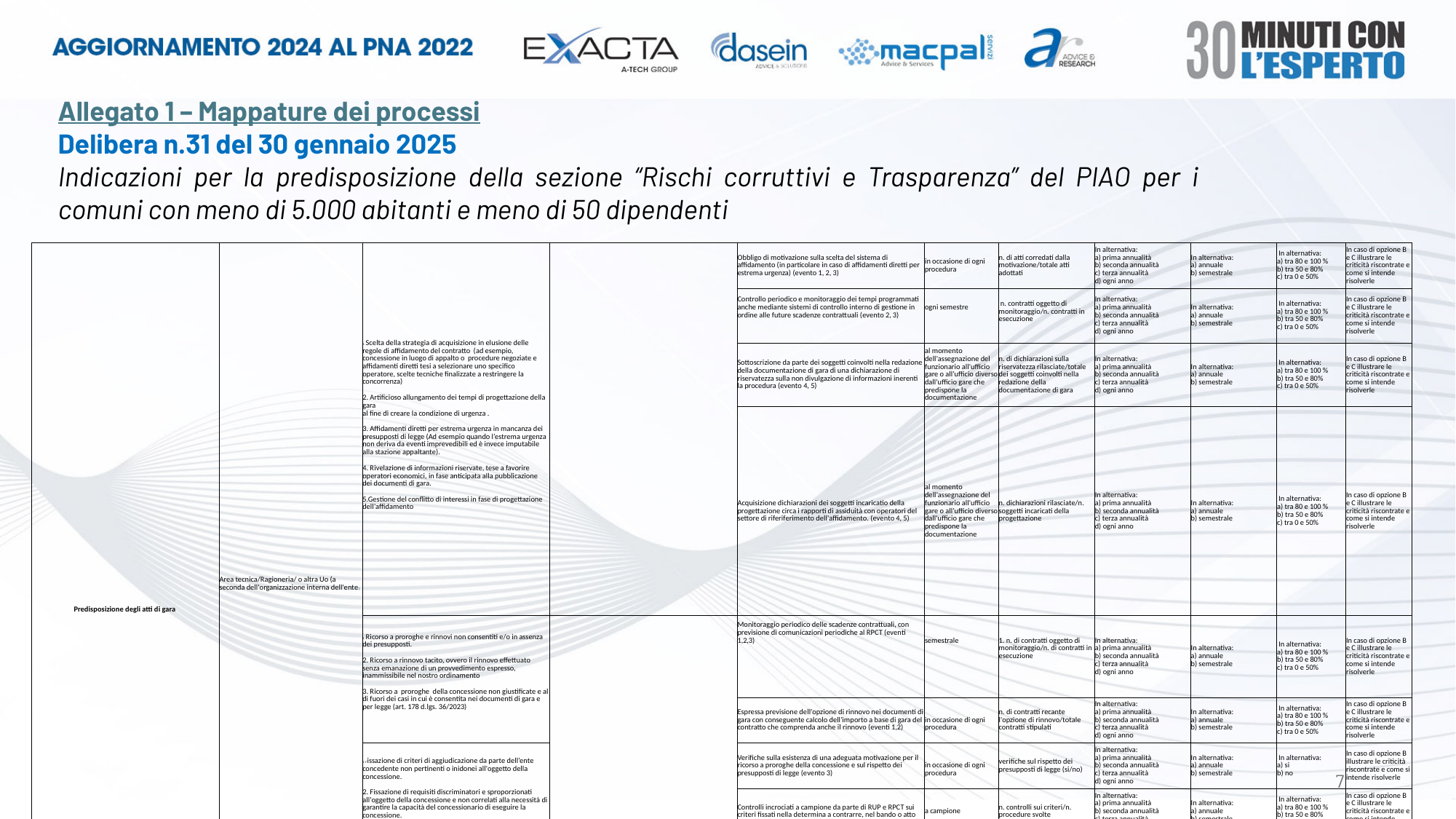

Allegato 1 – Mappature dei processi
Delibera n.31 del 30 gennaio 2025
Indicazioni per la predisposizione della sezione “Rischi corruttivi e Trasparenza” del PIAO per i comuni con meno di 5.000 abitanti e meno di 50 dipendenti

| Predisposizione degli atti di gara | Area tecnica/Ragioneria/ o altra Uo (a seconda dell'organizzazione interna dell'ente) | 1. Scelta della strategia di acquisizione in elusione delle regole di affidamento del contratto (ad esempio, concessione in luogo di appalto o procedure negoziate e affidamenti diretti tesi a selezionare uno specifico operatore, scelte tecniche finalizzate a restringere la concorrenza) 2. Artificioso allungamento dei tempi di progettazione della gara al fine di creare la condizione di urgenza . 3. Affidamenti diretti per estrema urgenza in mancanza dei presupposti di legge (Ad esempio quando l’estrema urgenza non deriva da eventi imprevedibili ed è invece imputabile alla stazione appaltante). 4. Rivelazione di informazioni riservate, tese a favorire operatori economici, in fase anticipata alla pubblicazione dei documenti di gara. 5.Gestione del conflitto di interessi in fase di progettazione dell'affidamento |  | Obbligo di motivazione sulla scelta del sistema di affidamento (in particolare in caso di affidamenti diretti per estrema urgenza) (evento 1, 2, 3) | in occasione di ogni procedura | n. di atti corredati dalla motivazione/totale atti adottati | In alternativa: a) prima annualità b) seconda annualità c) terza annualità d) ogni anno | In alternativa: a) annuale b) semestrale | In alternativa: a) tra 80 e 100 % b) tra 50 e 80% c) tra 0 e 50% | In caso di opzione B e C illustrare le criticità riscontrate e come si intende risolverle |
| --- | --- | --- | --- | --- | --- | --- | --- | --- | --- | --- |
|  |  |  |  | Controllo periodico e monitoraggio dei tempi programmati anche mediante sistemi di controllo interno di gestione in ordine alle future scadenze contrattuali (evento 2, 3) | ogni semestre | n. contratti oggetto di monitoraggio/n. contratti in esecuzione | In alternativa: a) prima annualità b) seconda annualità c) terza annualità d) ogni anno | In alternativa: a) annuale b) semestrale | In alternativa: a) tra 80 e 100 % b) tra 50 e 80% c) tra 0 e 50% | In caso di opzione B e C illustrare le criticità riscontrate e come si intende risolverle |
|  |  |  |  | Sottoscrizione da parte dei soggetti coinvolti nella redazione della documentazione di gara di una dichiarazione di riservatezza sulla non divulgazione di informazioni inerenti la procedura (evento 4, 5) | al momento dell'assegnazione del funzionario all'ufficio gare o all'ufficio diverso dall'ufficio gare che predispone la documentazione | n. di dichiarazioni sulla riservatezza rilasciate/totale dei soggetti coinvolti nella redazione della documentazione di gara | In alternativa: a) prima annualità b) seconda annualità c) terza annualità d) ogni anno | In alternativa: a) annuale b) semestrale | In alternativa: a) tra 80 e 100 % b) tra 50 e 80% c) tra 0 e 50% | In caso di opzione B e C illustrare le criticità riscontrate e come si intende risolverle |
|  |  |  |  | Acquisizione dichiarazioni dei soggetti incaricatio della progettazione circa i rapporti di assiduità con operatori del settore di riferiferimento dell'affidamento. (evento 4, 5) | al momento dell'assegnazione del funzionario all'ufficio gare o all'ufficio diverso dall'ufficio gare che predispone la documentazione | n. dichiarazioni rilasciate/n. soggetti incaricati della progettazione | In alternativa: a) prima annualità b) seconda annualità c) terza annualità d) ogni anno | In alternativa: a) annuale b) semestrale | In alternativa: a) tra 80 e 100 % b) tra 50 e 80% c) tra 0 e 50% | In caso di opzione B e C illustrare le criticità riscontrate e come si intende risolverle |
|  |  | 1. Ricorso a proroghe e rinnovi non consentiti e/o in assenza dei presupposti. 2. Ricorso a rinnovo tacito, ovvero il rinnovo effettuato senza emanazione di un provvedimento espresso, inammissibile nel nostro ordinamento 3. Ricorso a proroghe della concessione non giustificate e al di fuori dei casi in cui è consentita nei documenti di gara e per legge (art. 178 d.lgs. 36/2023) |  | Monitoraggio periodico delle scadenze contrattuali, con previsione di comunicazioni periodiche al RPCT (eventi 1,2,3) | semestrale | 1. n. di contratti oggetto di monitoraggio/n. di contratti in esecuzione | In alternativa: a) prima annualità b) seconda annualità c) terza annualità d) ogni anno | In alternativa: a) annuale b) semestrale | In alternativa: a) tra 80 e 100 % b) tra 50 e 80% c) tra 0 e 50% | In caso di opzione B e C illustrare le criticità riscontrate e come si intende risolverle |
|  |  |  |  | Espressa previsione dell'opzione di rinnovo nei documenti di gara con conseguente calcolo dell'importo a base di gara del contratto che comprenda anche il rinnovo (eventi 1,2) | in occasione di ogni procedura | n. di contratti recante l'opzione di rinnovo/totale contratti stipulati | In alternativa: a) prima annualità b) seconda annualità c) terza annualità d) ogni anno | In alternativa: a) annuale b) semestrale | In alternativa: a) tra 80 e 100 % b) tra 50 e 80% c) tra 0 e 50% | In caso di opzione B e C illustrare le criticità riscontrate e come si intende risolverle |
|  |  | 1. Fissazione di criteri di aggiudicazione da parte dell’ente concedente non pertinenti o inidonei all'oggetto della concessione. 2. Fissazione di requisiti discriminatori e sproporzionati all'oggetto della concessione e non correlati alla necessità di garantire la capacità del concessionario di eseguire la concessione. |  | Verifiche sulla esistenza di una adeguata motivazione per il ricorso a proroghe della concessione e sul rispetto dei presupposti di legge (evento 3) | in occasione di ogni procedura | verifiche sul rispetto dei presupposti di legge (si/no) | In alternativa: a) prima annualità b) seconda annualità c) terza annualità d) ogni anno | In alternativa: a) annuale b) semestrale | In alternativa: a) si b) no | In caso di opzione B illustrare le criticità riscontrate e come si intende risolverle |
|  |  | 1. Fissazione di criteri di aggiudicazione da parte dell’ente concedente non pertinenti o inidonei all'oggetto della concessione. 2. Fissazione di requisiti discriminatori e sproporzionati all'oggetto della concessione e non correlati alla necessità di garantire la capacità del concessionario di eseguire la concessione. |  | Controlli incrociati a campione da parte di RUP e RPCT sui criteri fissati nella determina a contrarre, nel bando o atto equivalente | a campione | n. controlli sui criteri/n. procedure svolte | In alternativa: a) prima annualità b) seconda annualità c) terza annualità d) ogni anno | In alternativa: a) annuale b) semestrale | In alternativa: a) tra 80 e 100 % b) tra 50 e 80% c) tra 0 e 50% | In caso di opzione B e C illustrare le criticità riscontrate e come si intende risolverle |
|  |  | Nel Project financing, disposizioni del bando che limitano la presentazione di offerte concorrenziali ulteriori rispetto a quella del promotoree con conseguente radicarsi di una posizione di monopolio di quest'ultimo (art. 183, comma 15 dlgs 36.2023) (CFr. Comunicato ANAC del 12 gennaio 2022) |  | 1. Valutazione circa l'introduzione di migliorie al progetto presentato dal promotore, da valutare con il criterio di aggiudicazione dell'OEV in modo da garantire maggiore competitività tra gli operatori | in occasione di ogni procedura | 1. migliorie apportate al progetto (si/no) | In alternativa: a) prima annualità b) seconda annualità c) terza annualità d) ogni anno | In alternativa: a) annuale b) semestrale | In alternativa: a) si b) no | In caso di opzione B illustrare le criticità riscontrate e come si intende risolverle |
|  |  |  |  | 2. Verifica dell'assolvimento degli obblighi di pubblicazione da parte del RPCT. | in occasione di ogni procedura | 2. verifiche svolte sull'assolvimento obblighi trasparenza (si/no) | In alternativa: a) prima annualità b) seconda annualità c) terza annualità d) ogni anno | In alternativa: a) annuale b) semestrale | In alternativa: a) si b) no | In caso di opzione B illustrare le criticità riscontrate e come si intende risolverle |
|  |  |  |  |  |  |  |  |  |  |  |
|  |  |  |  |  |  |  |  |  |  |  |
7